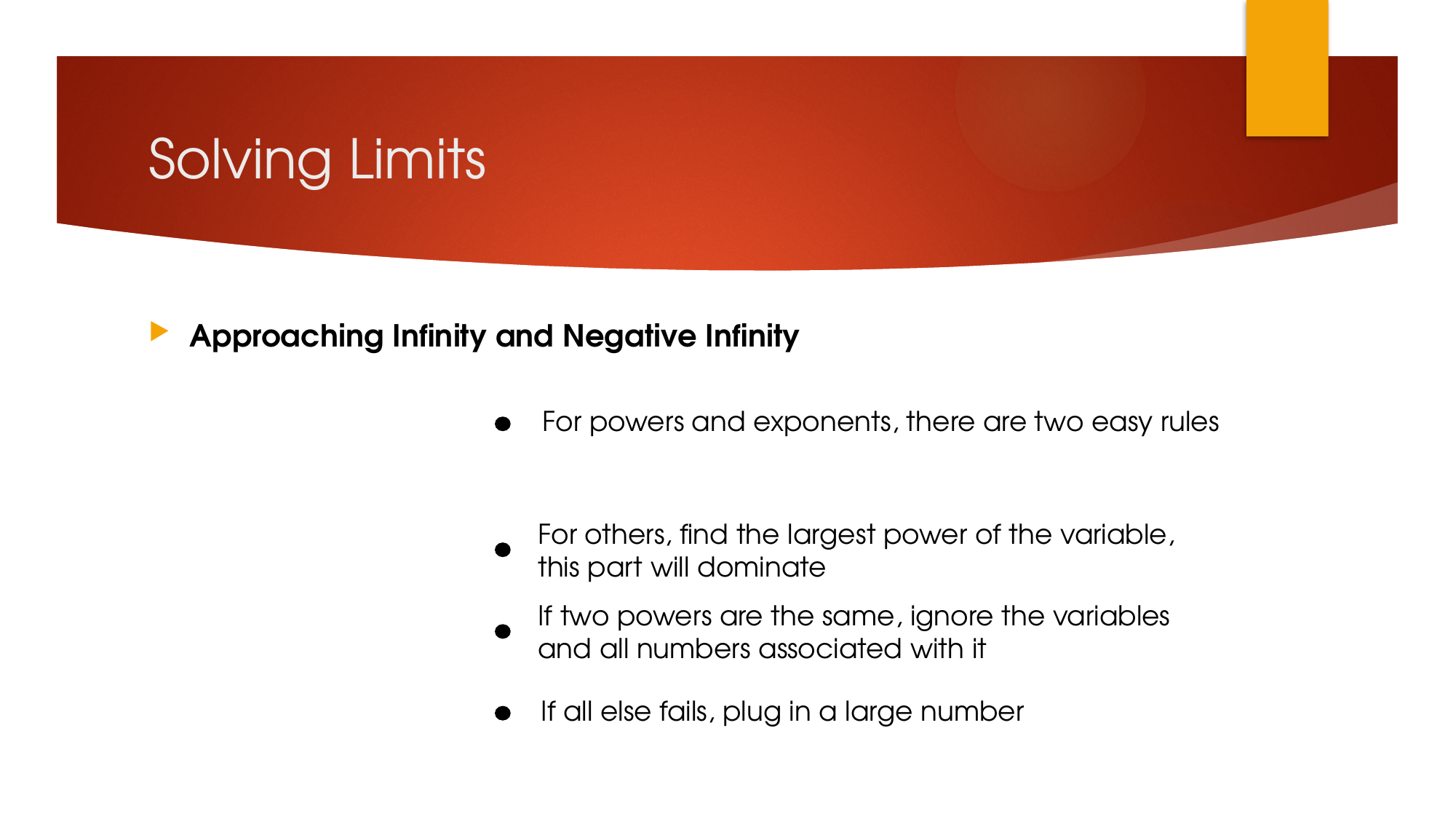

# Solving Limits
Approaching Infinity and Negative Infinity
For powers and exponents, there are two easy rules

For others, find the largest power of the variable, this part will dominate

If two powers are the same, ignore the variables and all numbers associated with it

If all else fails, plug in a large number